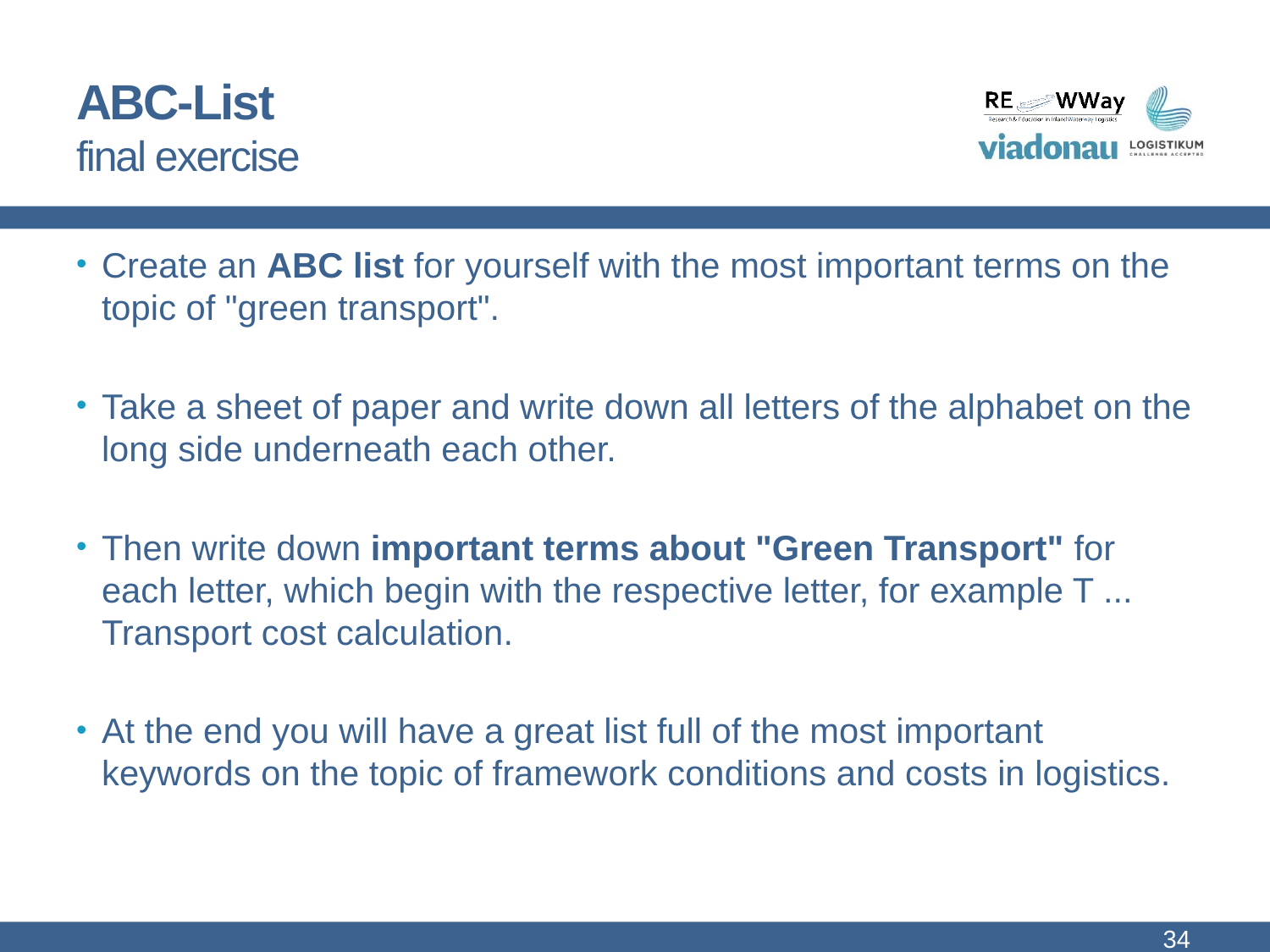

# ABC-List final exercise
Create an ABC list for yourself with the most important terms on the topic of "green transport".

Take a sheet of paper and write down all letters of the alphabet on the long side underneath each other.

Then write down important terms about "Green Transport" for each letter, which begin with the respective letter, for example T ... Transport cost calculation.

At the end you will have a great list full of the most important keywords on the topic of framework conditions and costs in logistics.
34